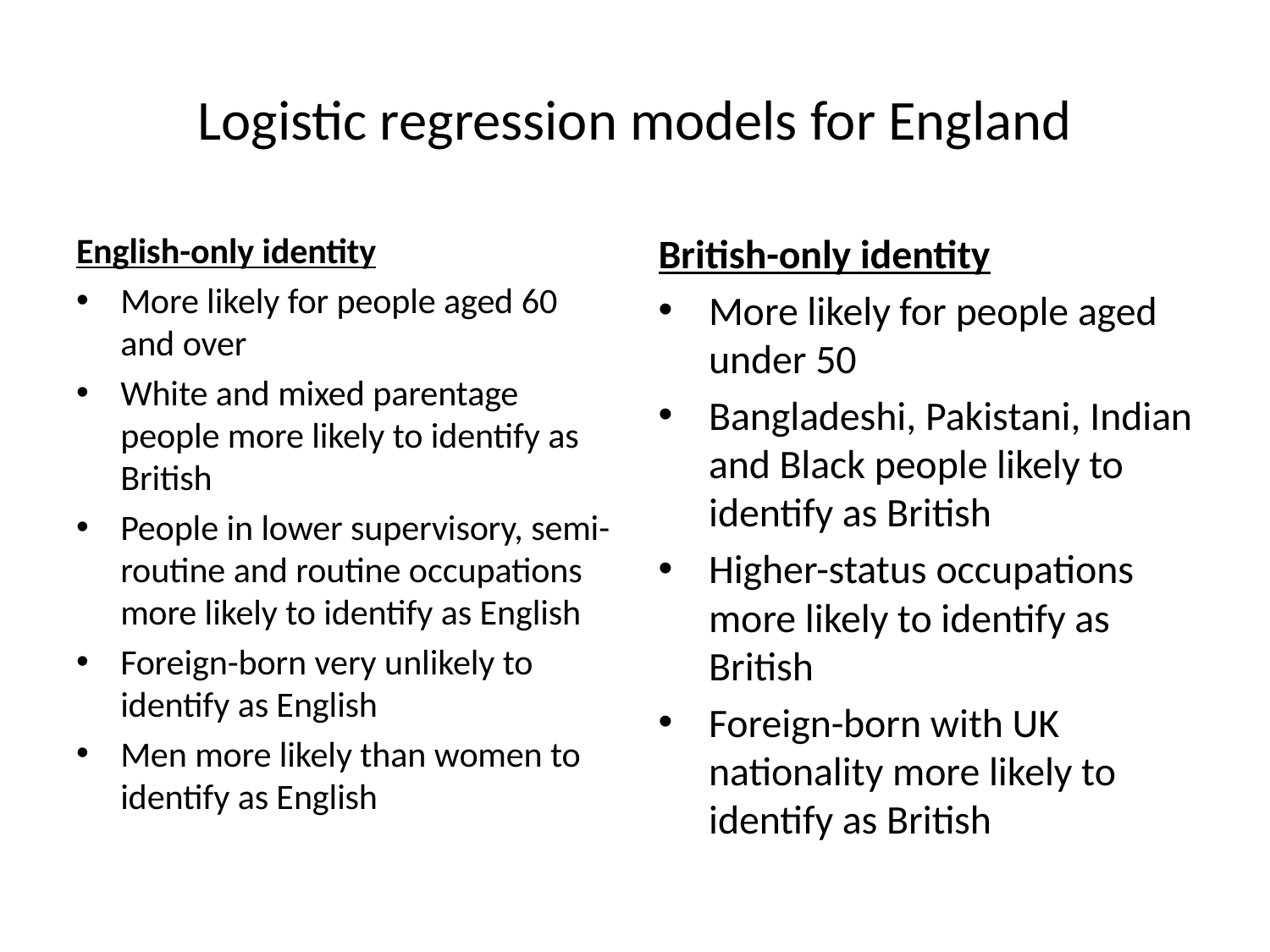

# Logistic regression models for England
English-only identity
More likely for people aged 60 and over
White and mixed parentage people more likely to identify as British
People in lower supervisory, semi-routine and routine occupations more likely to identify as English
Foreign-born very unlikely to identify as English
Men more likely than women to identify as English

British-only identity
More likely for people aged under 50
Bangladeshi, Pakistani, Indian and Black people likely to identify as British
Higher-status occupations more likely to identify as British
Foreign-born with UK nationality more likely to identify as British